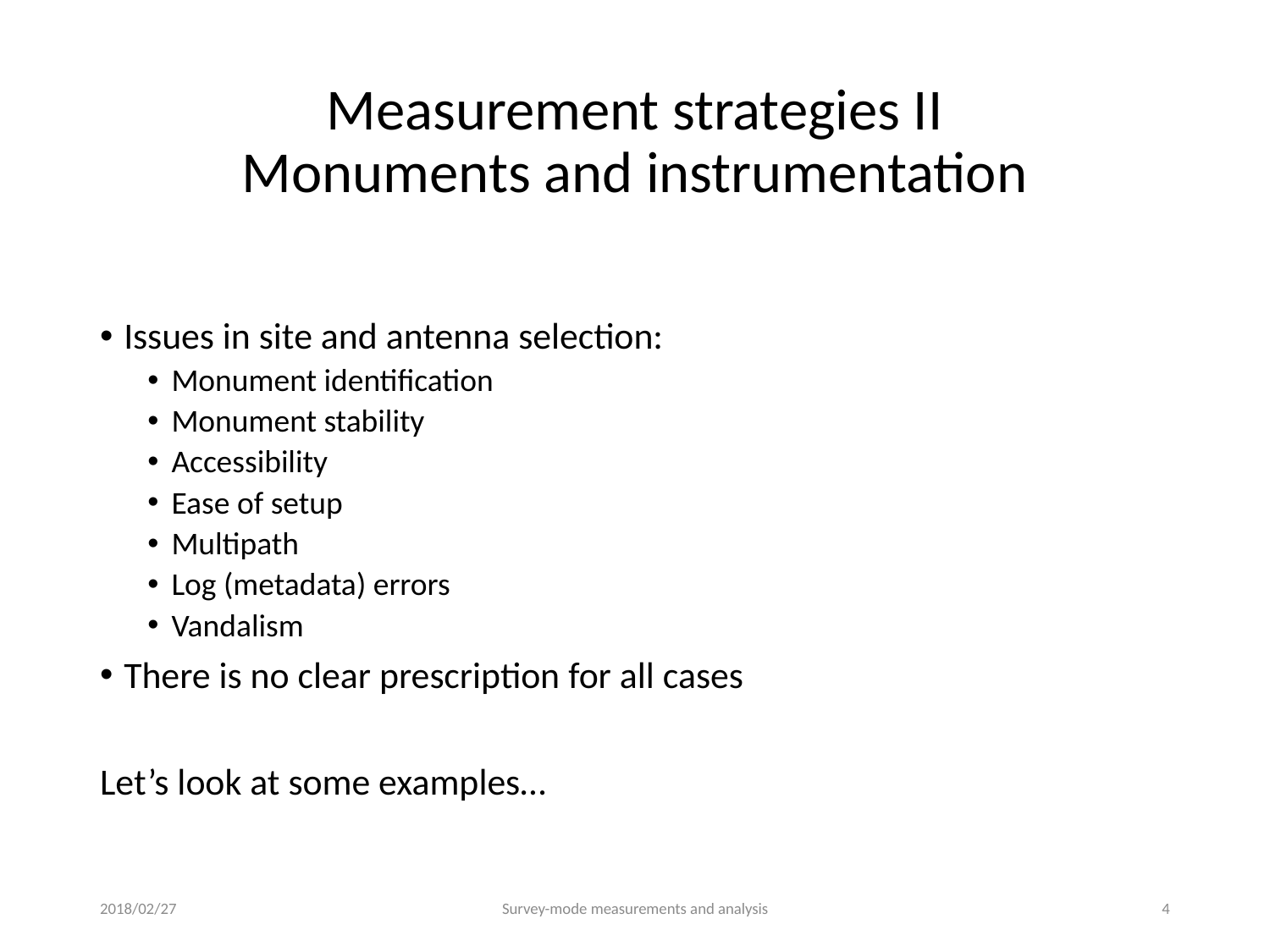

# Measurement strategies II Monuments and instrumentation

Issues in site and antenna selection:
Monument identification
Monument stability
Accessibility
Ease of setup
Multipath
Log (metadata) errors
Vandalism
There is no clear prescription for all cases

Let’s look at some examples…

2018/02/27
Survey-mode measurements and analysis
4